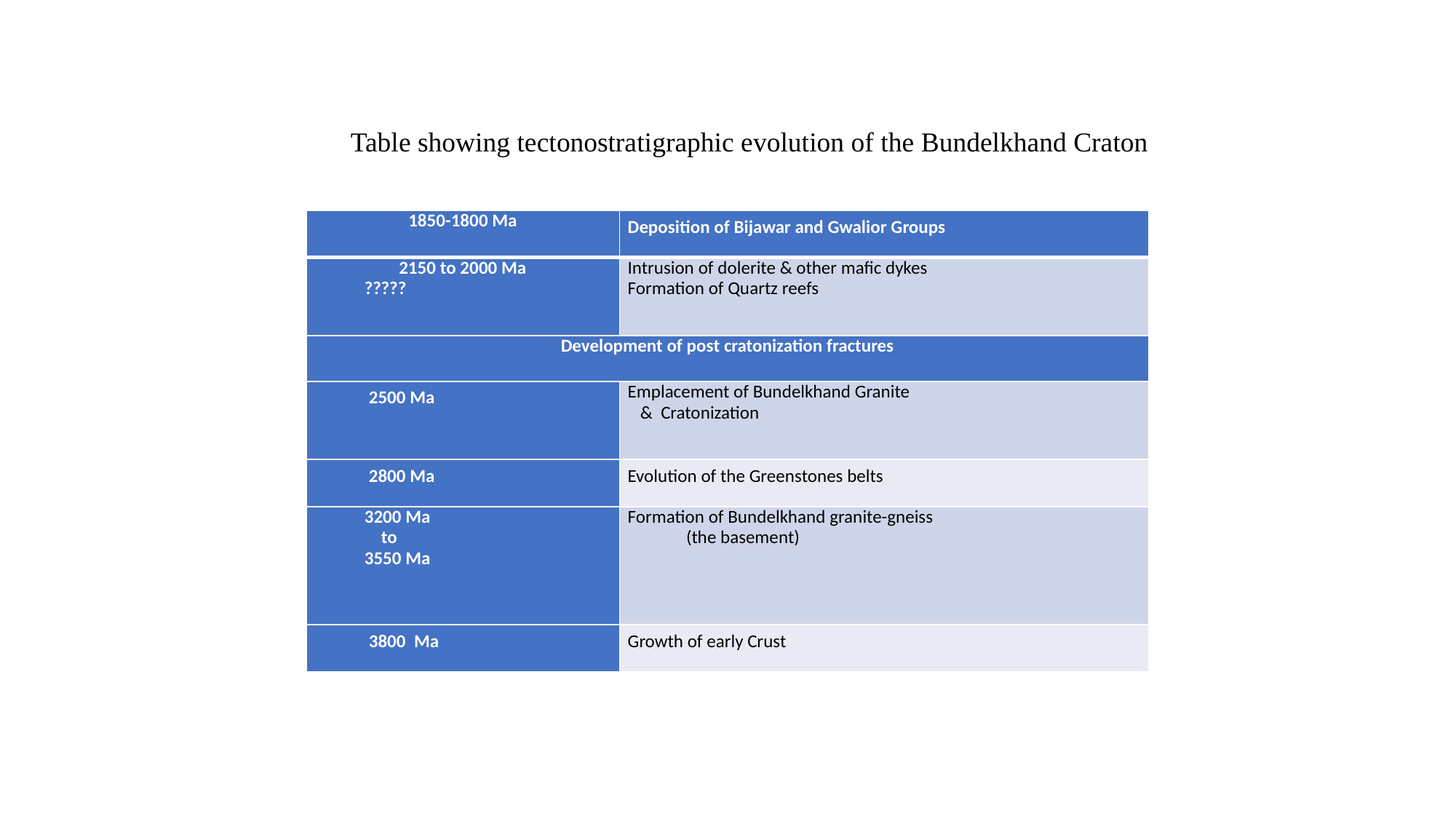

Table showing tectonostratigraphic evolution of the Bundelkhand Craton
| 1850-1800 Ma | Deposition of Bijawar and Gwalior Groups |
| --- | --- |
| 2150 to 2000 Ma ????? | Intrusion of dolerite & other mafic dykes Formation of Quartz reefs |
| Development of post cratonization fractures |  |
| 2500 Ma | Emplacement of Bundelkhand Granite & Cratonization |
| 2800 Ma | Evolution of the Greenstones belts |
| 3200 Ma to 3550 Ma | Formation of Bundelkhand granite-gneiss (the basement) |
| 3800 Ma | Growth of early Crust |